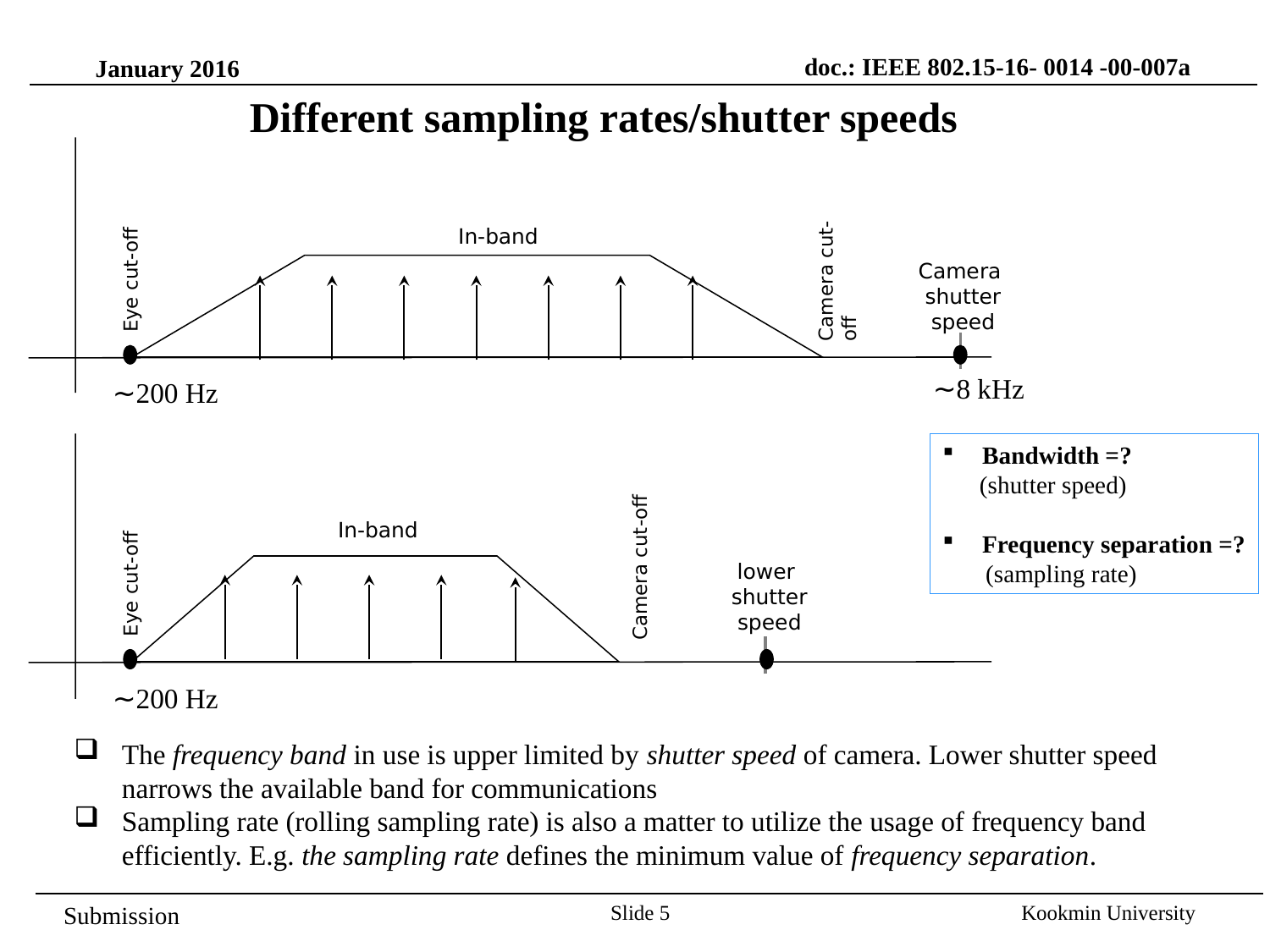

doc.: IEEE 802.15-16- 0014 -00-007a
January 2016
Different sampling rates/shutter speeds

In-band
Camera
shutter speed
Camera cut-off

Eye cut-off

~8 kHz
~200 Hz

In-band
Camera cut-off
lower
shutter speed

Eye cut-off

~200 Hz
Bandwidth =?
      (shutter speed)

Frequency separation =?
       (sampling rate)
The frequency band in use is upper limited by shutter speed of camera. Lower shutter speed narrows the available band for communications
Sampling rate (rolling sampling rate) is also a matter to utilize the usage of frequency band efficiently. E.g. the sampling rate defines the minimum value of frequency separation.
Slide 5
Kookmin University
Submission